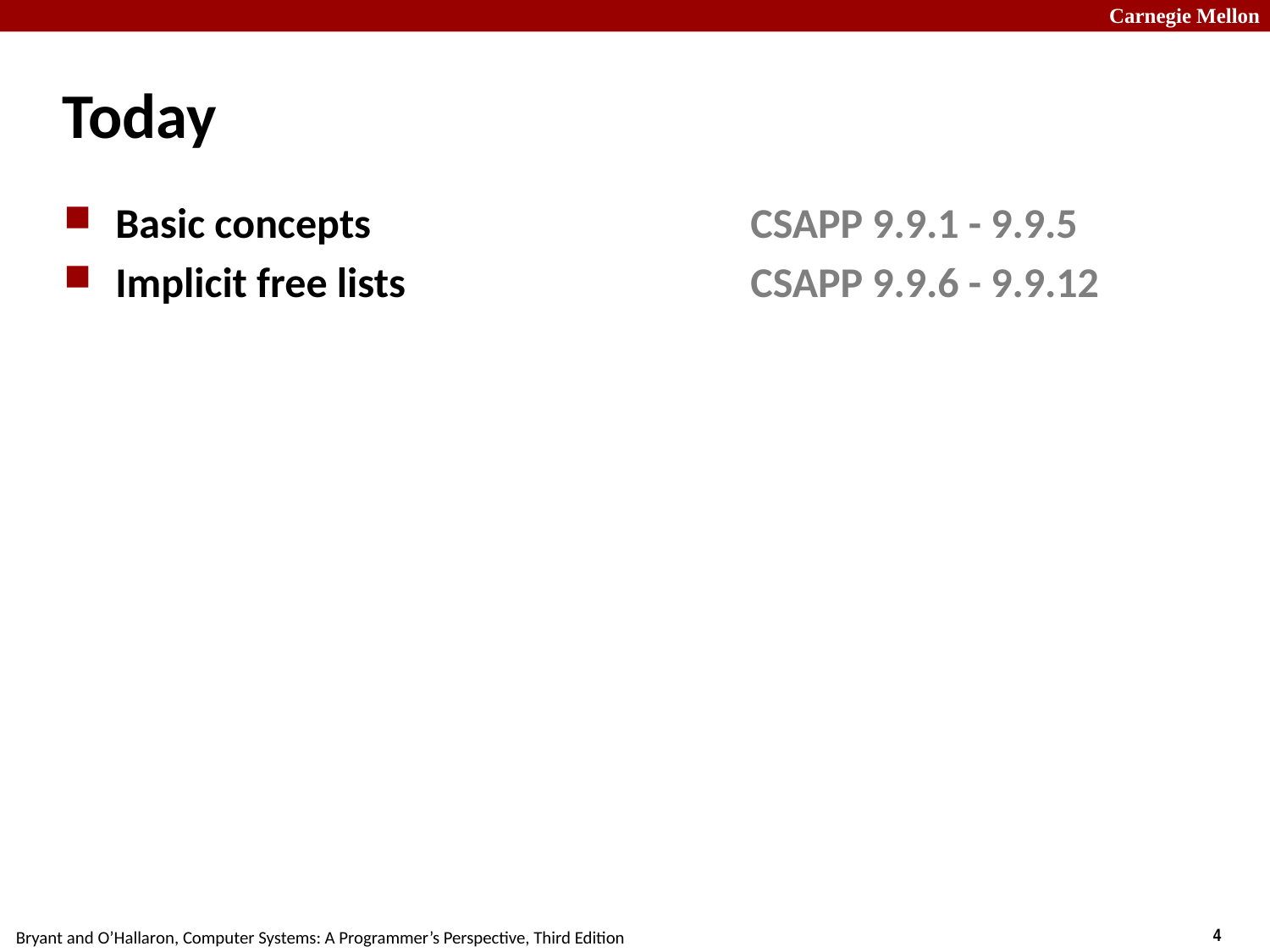

# Today
Basic concepts			CSAPP 9.9.1 - 9.9.5
Implicit free lists			CSAPP 9.9.6 - 9.9.12